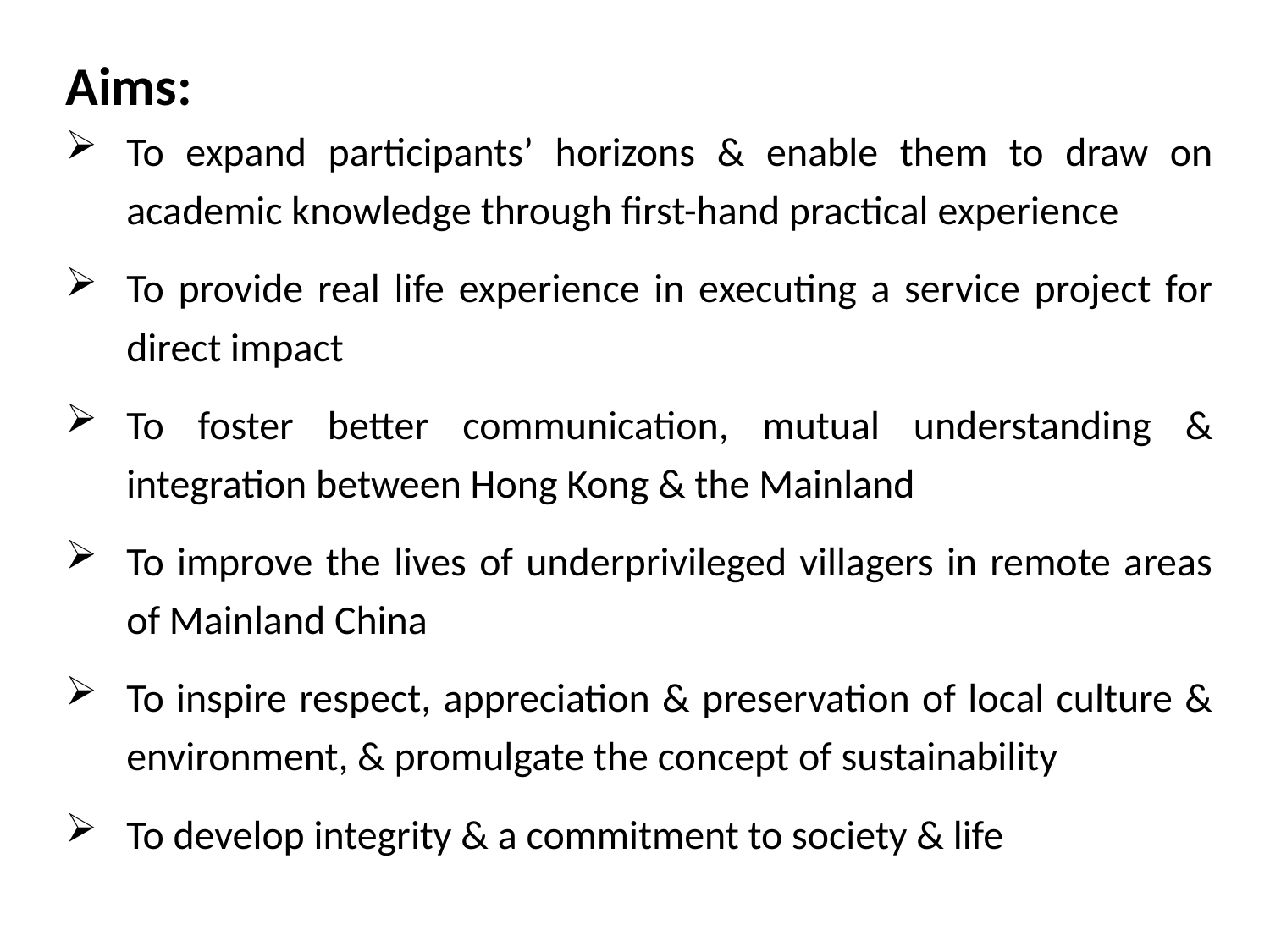

Aims:
To expand participants’ horizons & enable them to draw on academic knowledge through first-hand practical experience

To provide real life experience in executing a service project for direct impact

To foster better communication, mutual understanding & integration between Hong Kong & the Mainland

To improve the lives of underprivileged villagers in remote areas of Mainland China

To inspire respect, appreciation & preservation of local culture & environment, & promulgate the concept of sustainability

To develop integrity & a commitment to society & life